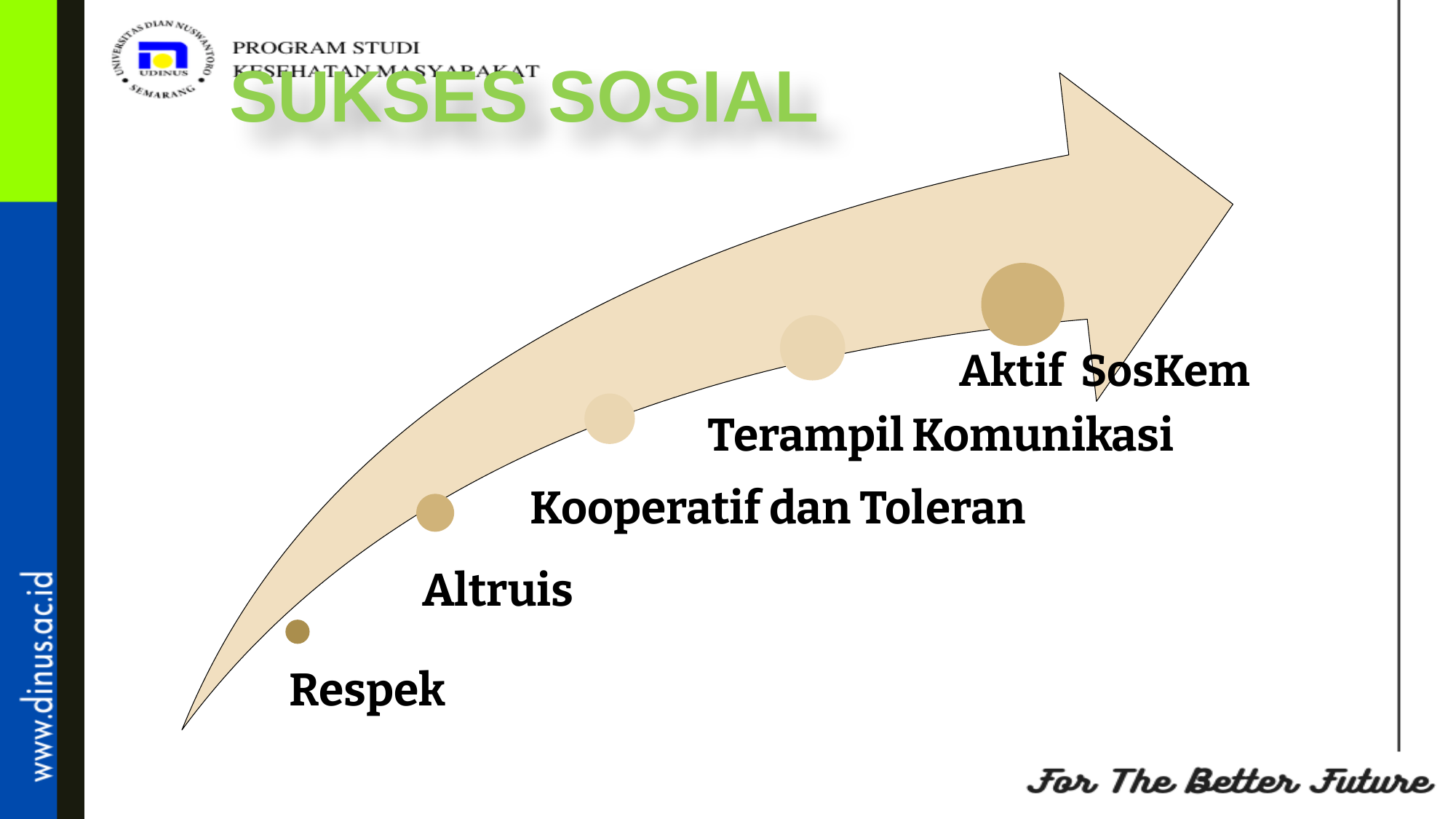

# SUKSES SOSIAL

Aktif  SosKem
Terampil Komunikasi
Kooperatif dan Toleran
Altruis
Respek